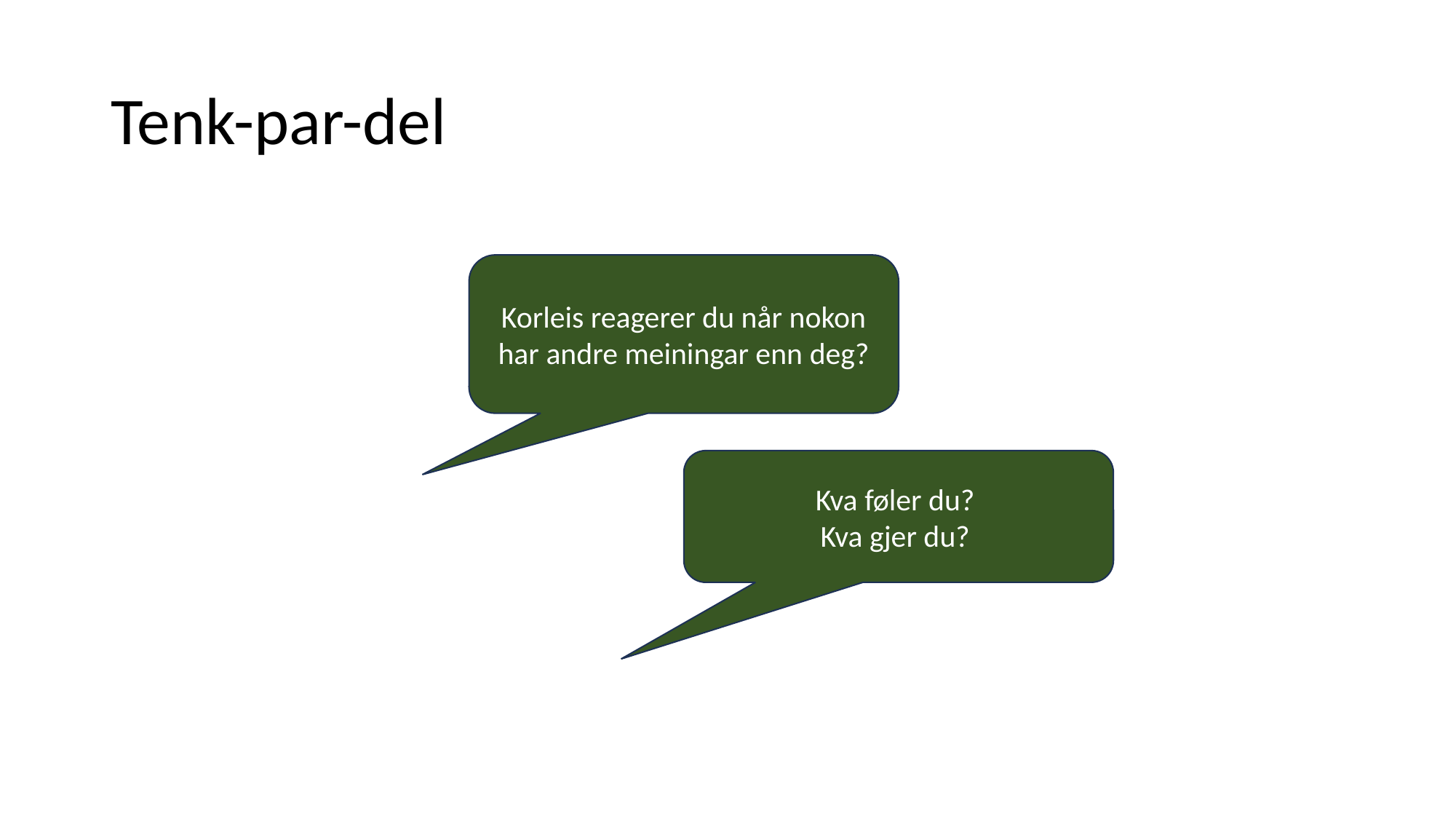

Tenk-par-del
Korleis reagerer du når nokon har andre meiningar enn deg?
Kva føler du?
Kva gjer du?